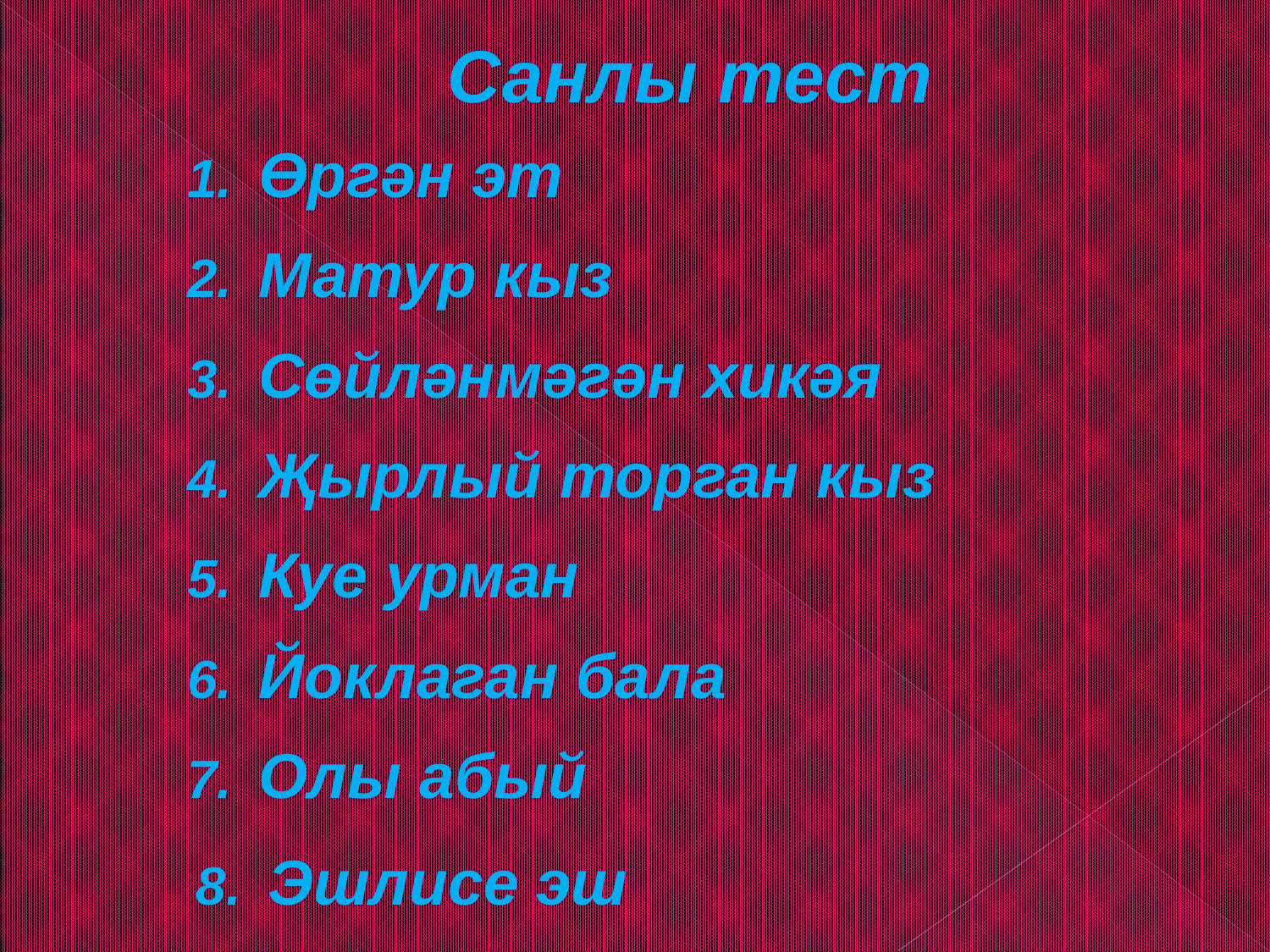

# Санлы тест
Өргән эт
Матур кыз
Сөйләнмәгән хикәя
Җырлый торган кыз
Куе урман
Йоклаган бала
Олы абый
Эшлисе эш